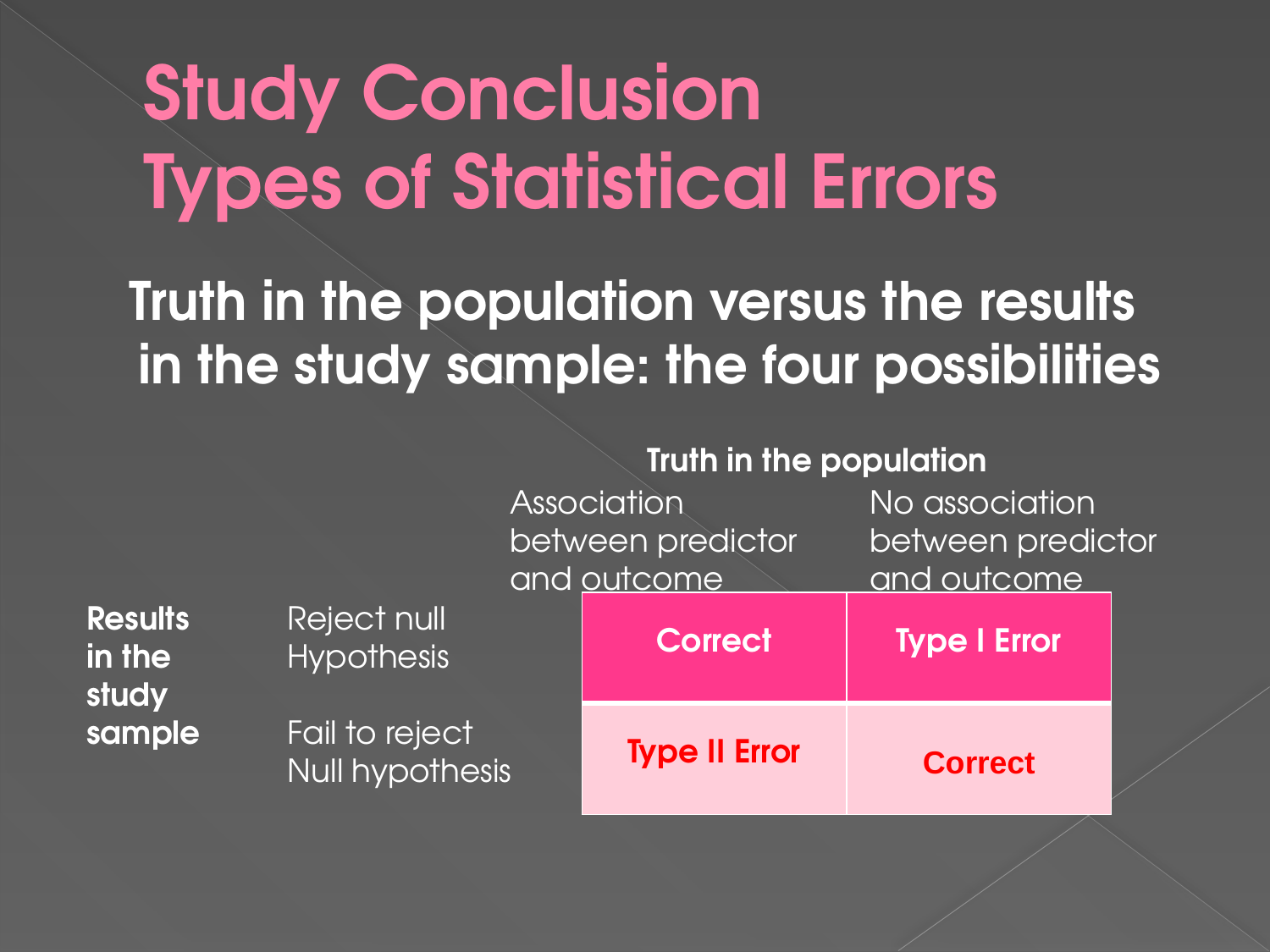

# Study Conclusion Types of Statistical Errors
   Truth in the population versus the results in the study sample: the four possibilities

Truth in the population
Association
between predictor
and outcome
No association
between predictor
and outcome
Results
in the
study
sample
Reject null
Hypothesis

Fail to reject
Null hypothesis
| Correct | Type I Error |
| --- | --- |
| Type II Error | Correct |